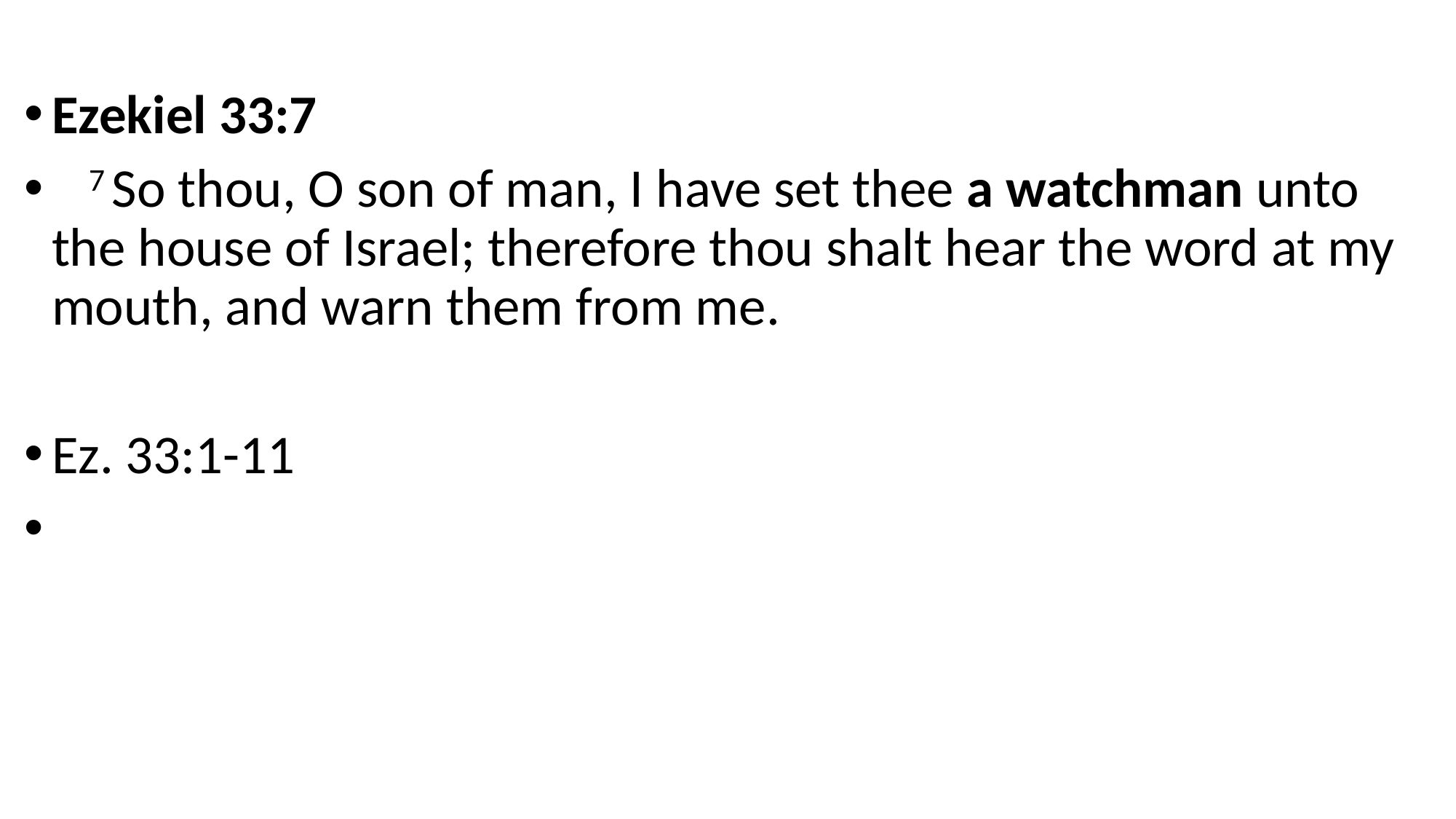

Ezekiel 33:7
   7 So thou, O son of man, I have set thee a watchman unto the house of Israel; therefore thou shalt hear the word at my mouth, and warn them from me.

Ez. 33:1-11